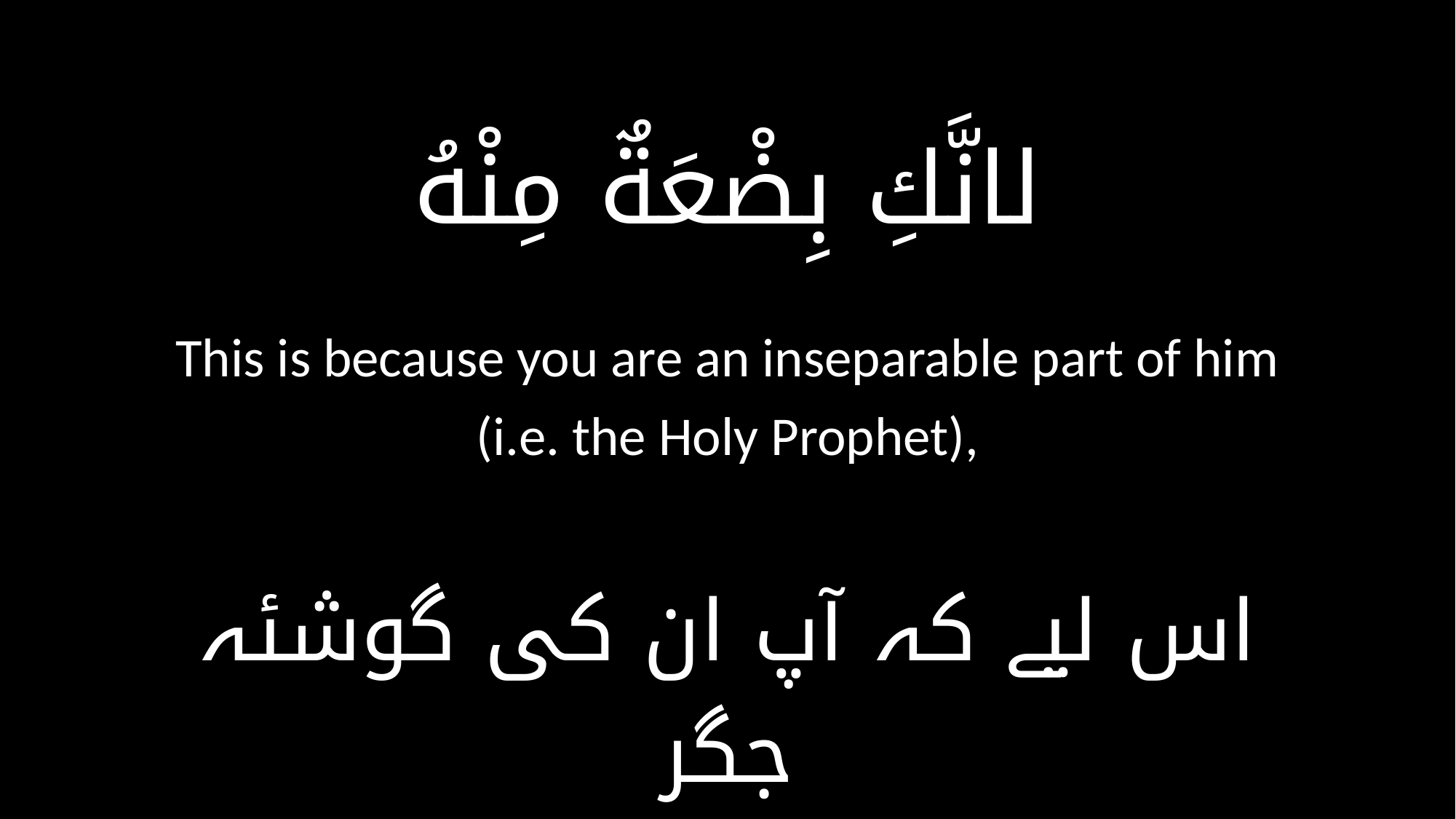

لانَّكِ بِضْعَةٌ مِنْهُ
This is because you are an inseparable part of him (i.e. the Holy Prophet),

اس لیے کہ آپ ان کی گوشئہ جگر